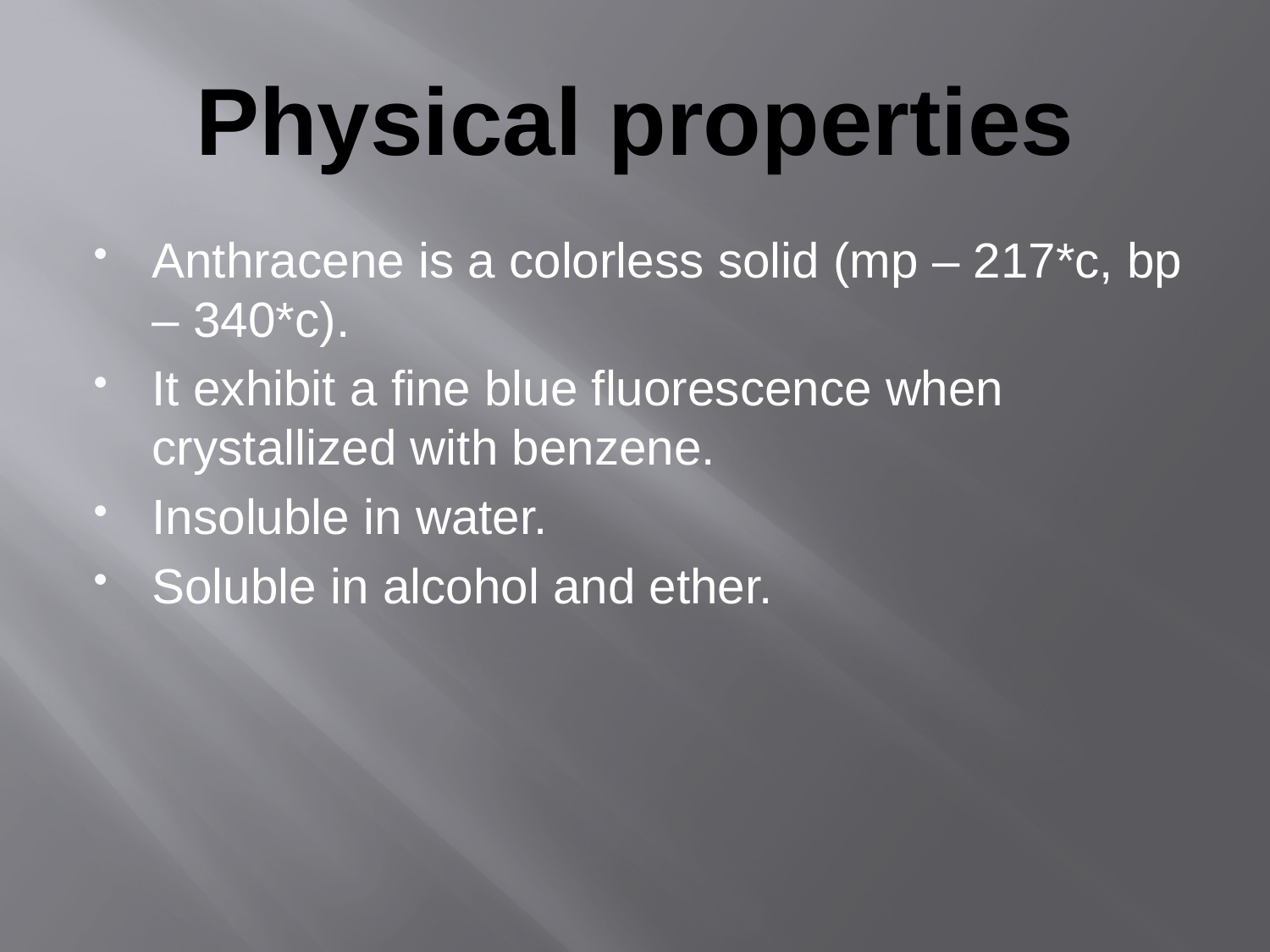

# Physical properties
Anthracene is a colorless solid (mp – 217*c, bp – 340*c).
It exhibit a fine blue fluorescence when crystallized with benzene.
Insoluble in water.
Soluble in alcohol and ether.